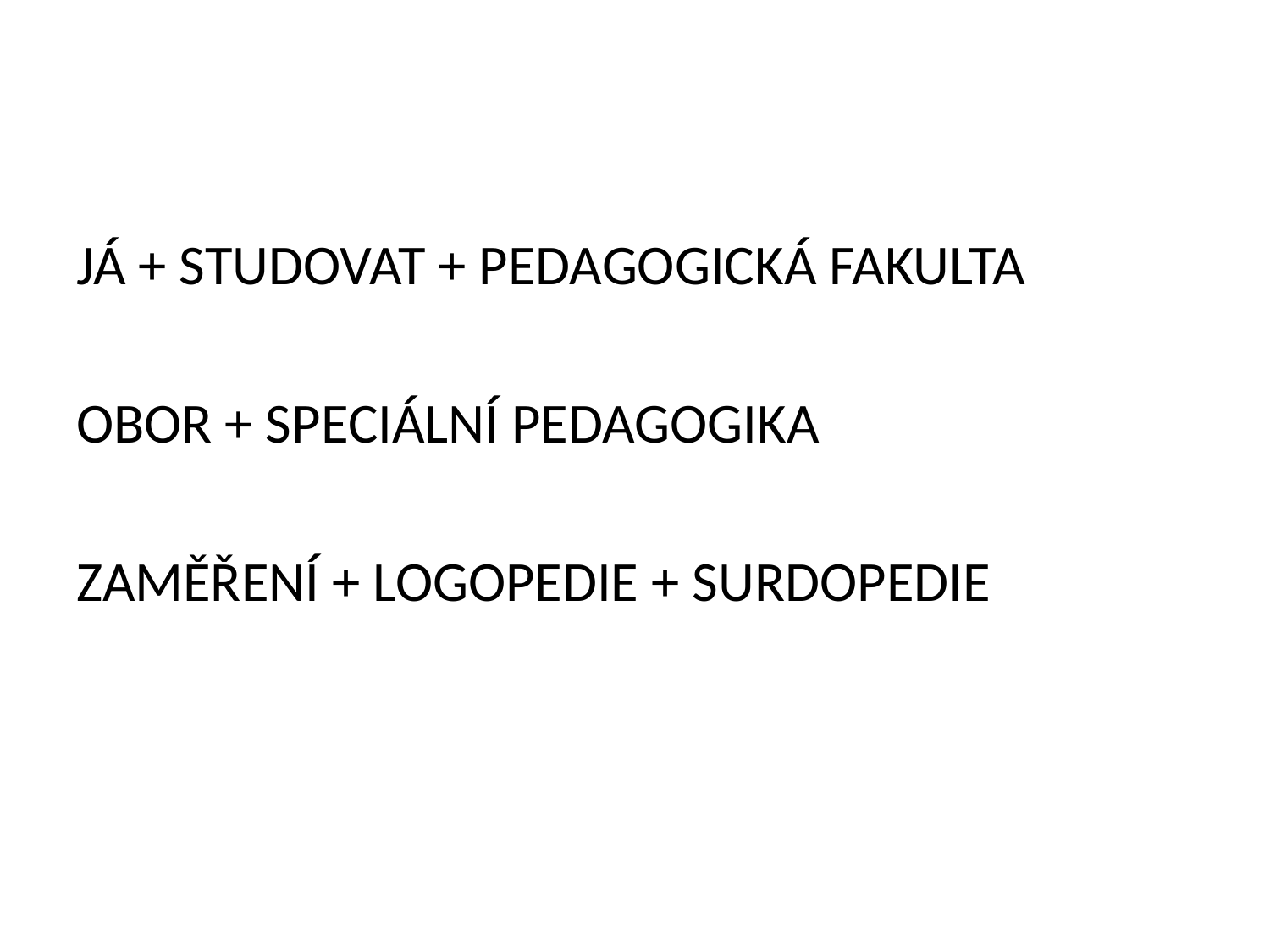

#
JÁ + STUDOVAT + PEDAGOGICKÁ FAKULTA

OBOR + SPECIÁLNÍ PEDAGOGIKA

ZAMĚŘENÍ + LOGOPEDIE + SURDOPEDIE